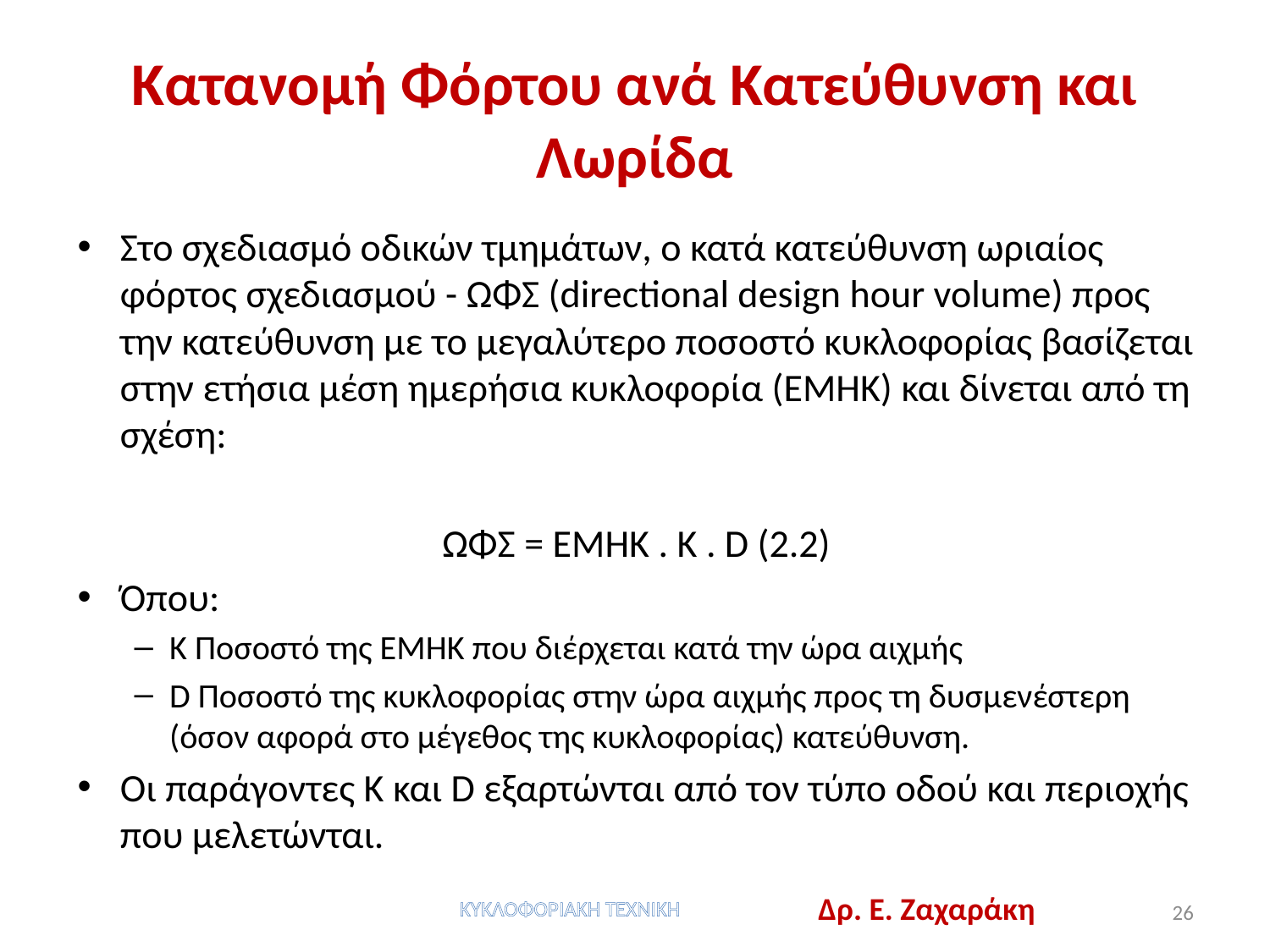

# Κατανομή Φόρτου ανά Κατεύθυνση και Λωρίδα
Στο σχεδιασμό οδικών τμημάτων, ο κατά κατεύθυνση ωριαίος φόρτος σχεδιασμού - ΩΦΣ (directional design hour volume) προς την κατεύθυνση με το μεγαλύτερο ποσοστό κυκλοφορίας βασίζεται στην ετήσια μέση ημερήσια κυκλοφορία (ΕΜΗΚ) και δίνεται από τη σχέση:

ΩΦΣ = ΕΜΗΚ . Κ . D (2.2)
Όπου:
Κ Ποσοστό της EMHK που διέρχεται κατά την ώρα αιχμής
D Ποσοστό της κυκλοφορίας στην ώρα αιχμής προς τη δυσμενέστερη (όσον αφορά στο μέγεθος της κυκλοφορίας) κατεύθυνση.
Οι παράγοντες K και D εξαρτώνται από τον τύπο οδού και περιοχής που μελετώνται.
ΚΥΚΛΟΦΟΡΙΑΚΗ ΤΕΧΝΙΚΗ
Δρ. Ε. Ζαχαράκη                   26